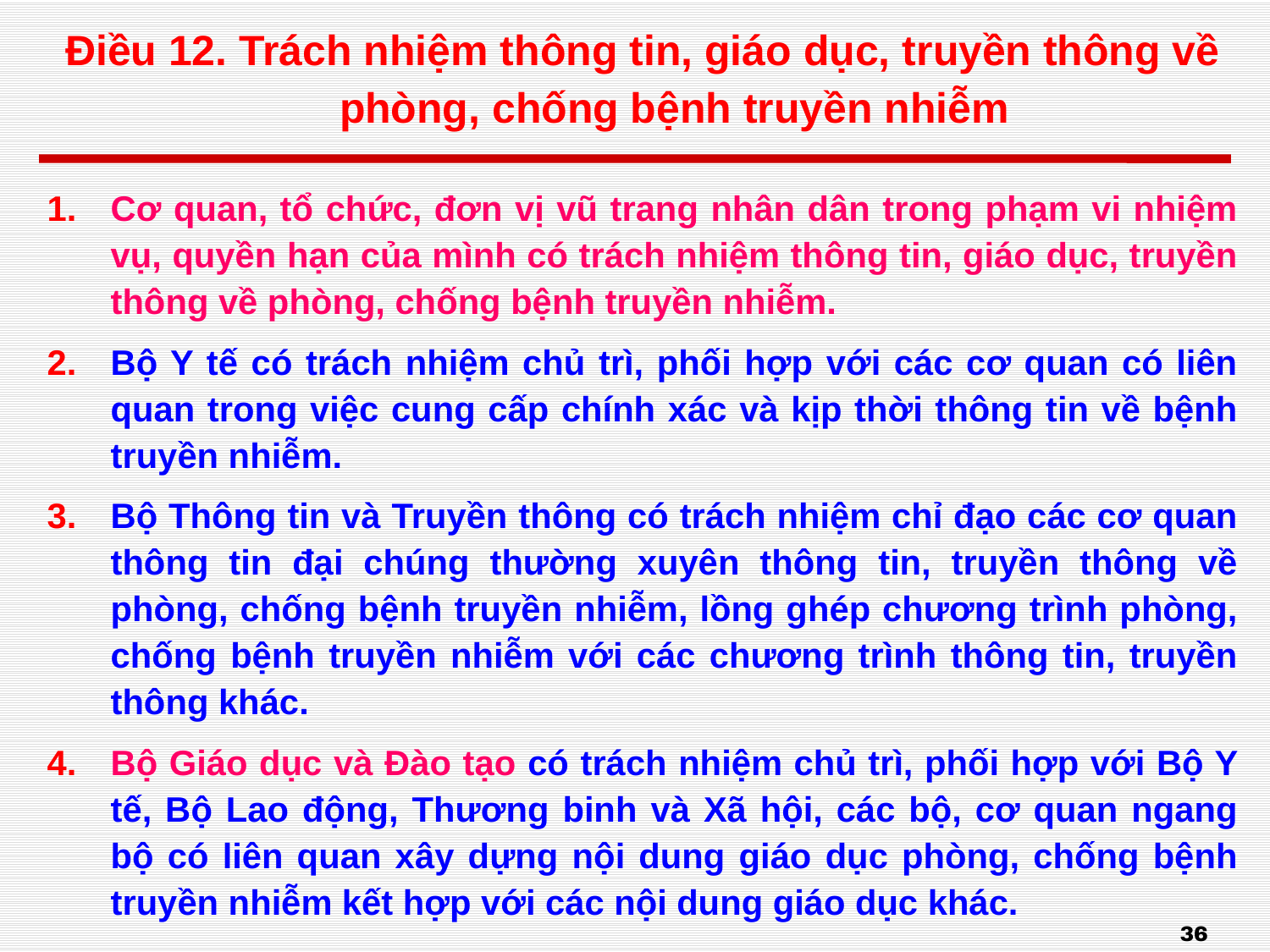

# Điều 12. Trách nhiệm thông tin, giáo dục, truyền thông về phòng, chống bệnh truyền nhiễm
Cơ quan, tổ chức, đơn vị vũ trang nhân dân trong phạm vi nhiệm vụ, quyền hạn của mình có trách nhiệm thông tin, giáo dục, truyền thông về phòng, chống bệnh truyền nhiễm.
Bộ Y tế có trách nhiệm chủ trì, phối hợp với các cơ quan có liên quan trong việc cung cấp chính xác và kịp thời thông tin về bệnh truyền nhiễm.
Bộ Thông tin và Truyền thông có trách nhiệm chỉ đạo các cơ quan thông tin đại chúng thường xuyên thông tin, truyền thông về phòng, chống bệnh truyền nhiễm, lồng ghép chương trình phòng, chống bệnh truyền nhiễm với các chương trình thông tin, truyền thông khác.
Bộ Giáo dục và Đào tạo có trách nhiệm chủ trì, phối hợp với Bộ Y tế, Bộ Lao động, Thương binh và Xã hội, các bộ, cơ quan ngang bộ có liên quan xây dựng nội dung giáo dục phòng, chống bệnh truyền nhiễm kết hợp với các nội dung giáo dục khác.